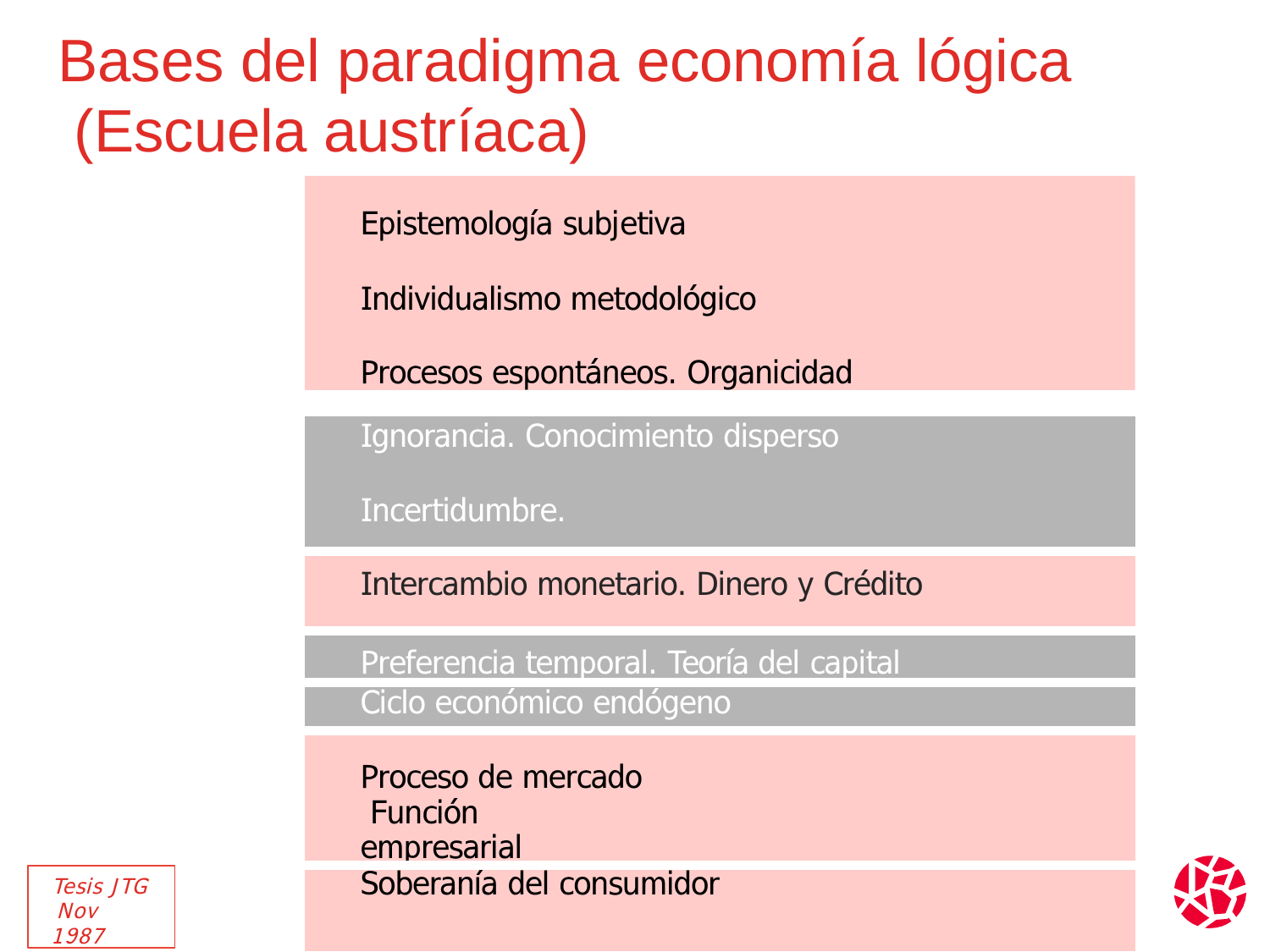

# Bases del paradigma economía lógica  (Escuela austríaca)
Epistemología subjetiva

Individualismo metodológico

Procesos espontáneos. Organicidad
|  | Ignorancia. Conocimiento disperso |
| --- | --- |
|  | Incertidumbre. |
|  | Intercambio monetario. Dinero y Crédito |
|  | Preferencia temporal. Teoría del capital |
|  | Ciclo económico endógeno |
|   | Proceso de mercado Función empresarial |
|  | Soberanía del consumidor |
Tesis JTG  Nov 1987
12